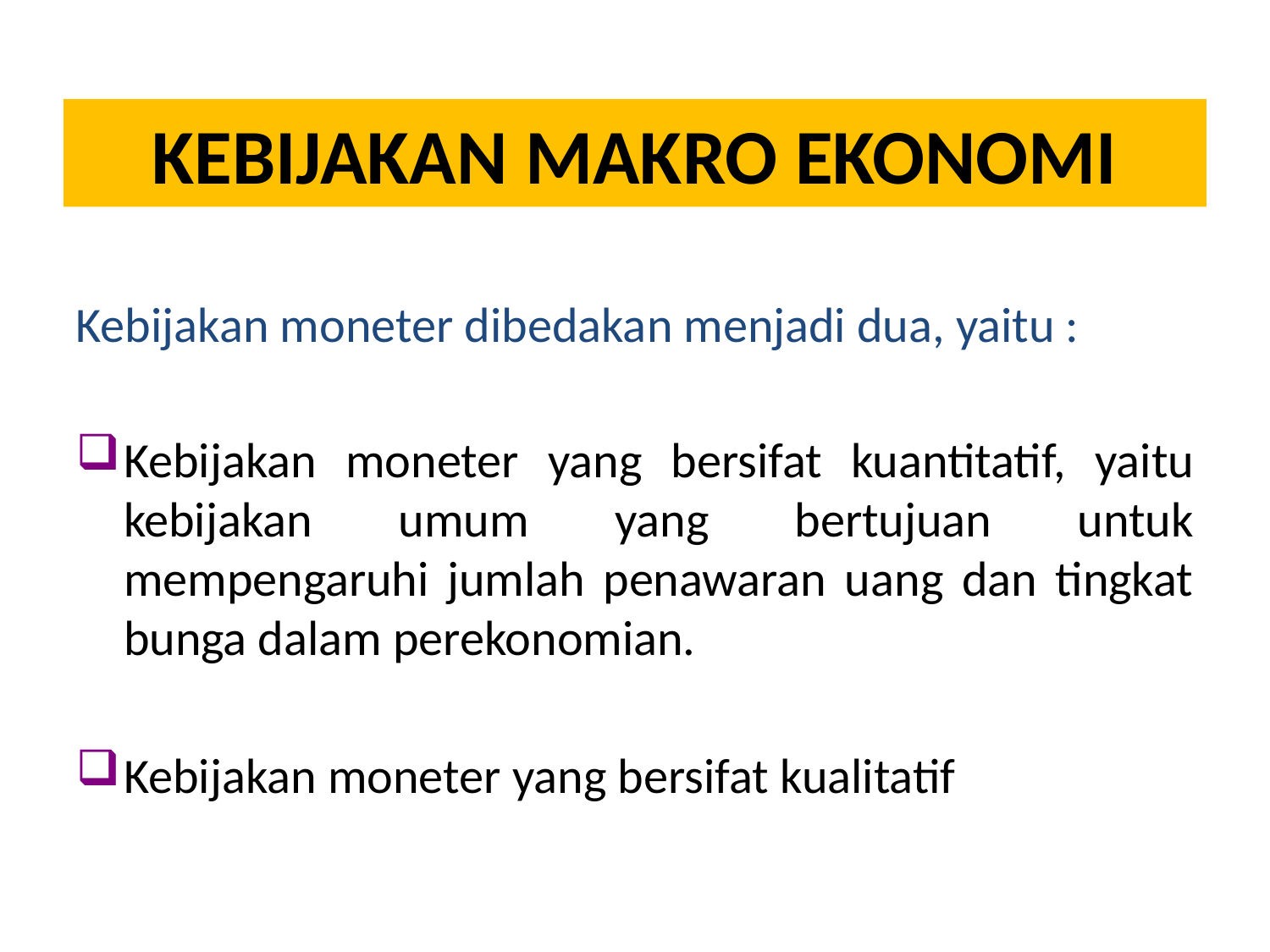

# KEBIJAKAN MAKRO EKONOMI
Kebijakan moneter dibedakan menjadi dua, yaitu :
Kebijakan moneter yang bersifat kuantitatif, yaitu kebijakan umum yang bertujuan untuk mempengaruhi jumlah penawaran uang dan tingkat bunga dalam perekonomian.

Kebijakan moneter yang bersifat kualitatif